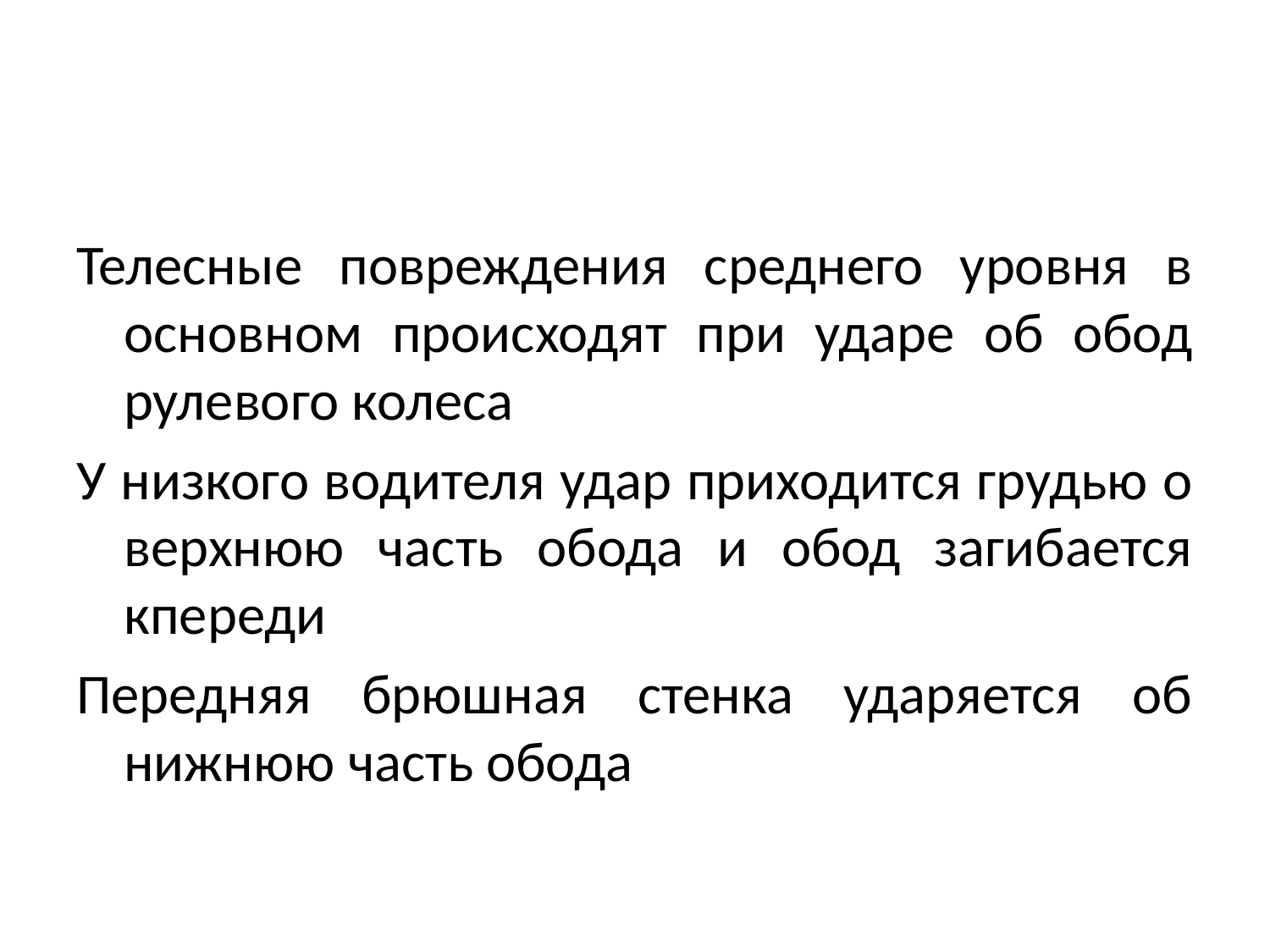

#
Телесные повреждения среднего уровня в основном происходят при ударе об обод рулевого колеса
У низкого водителя удар приходится грудью о верхнюю часть обода и обод загибается кпереди
Передняя брюшная стенка ударяется об нижнюю часть обода